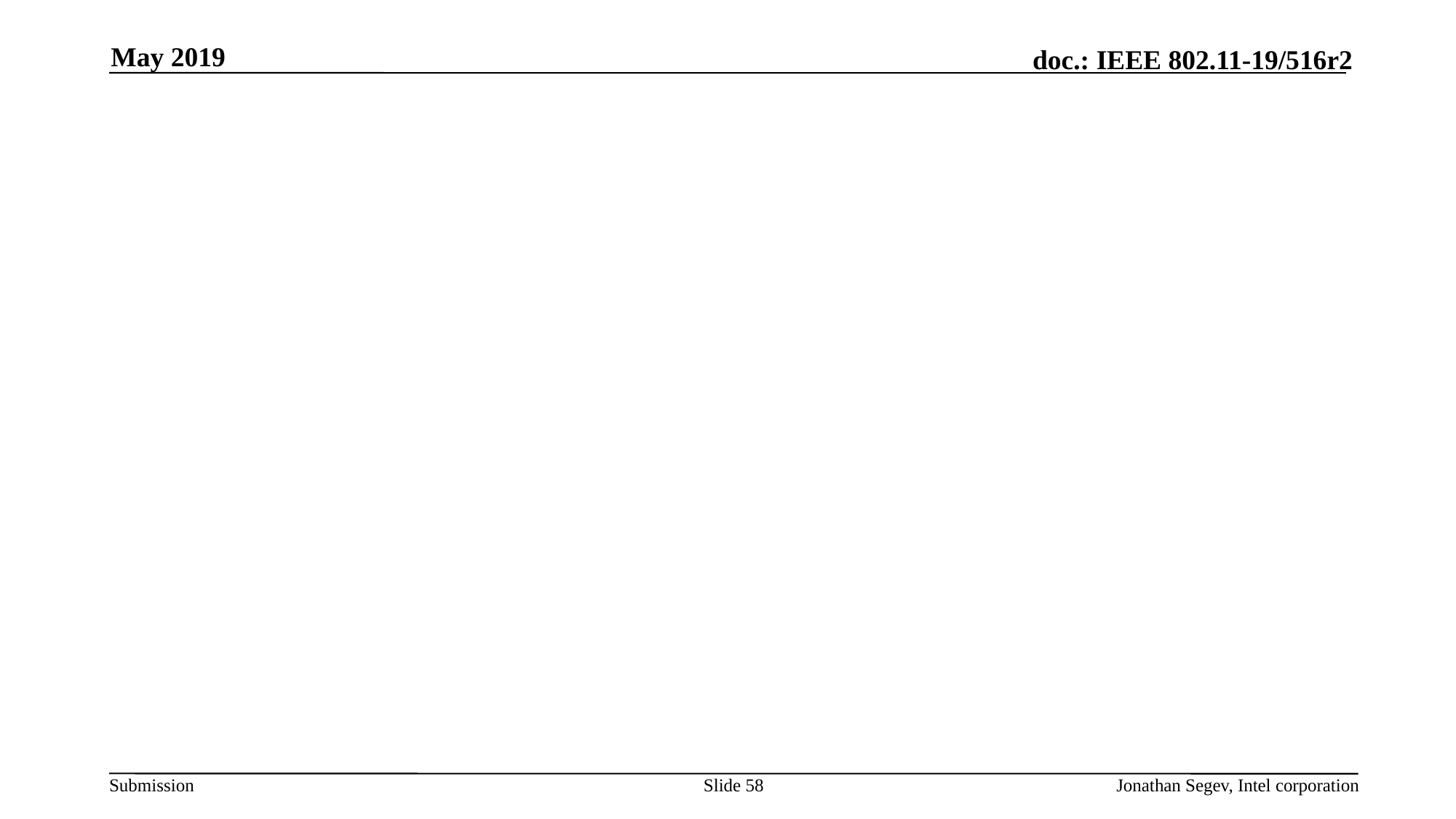

May 2019
#

Slide 58
Jonathan Segev, Intel corporation